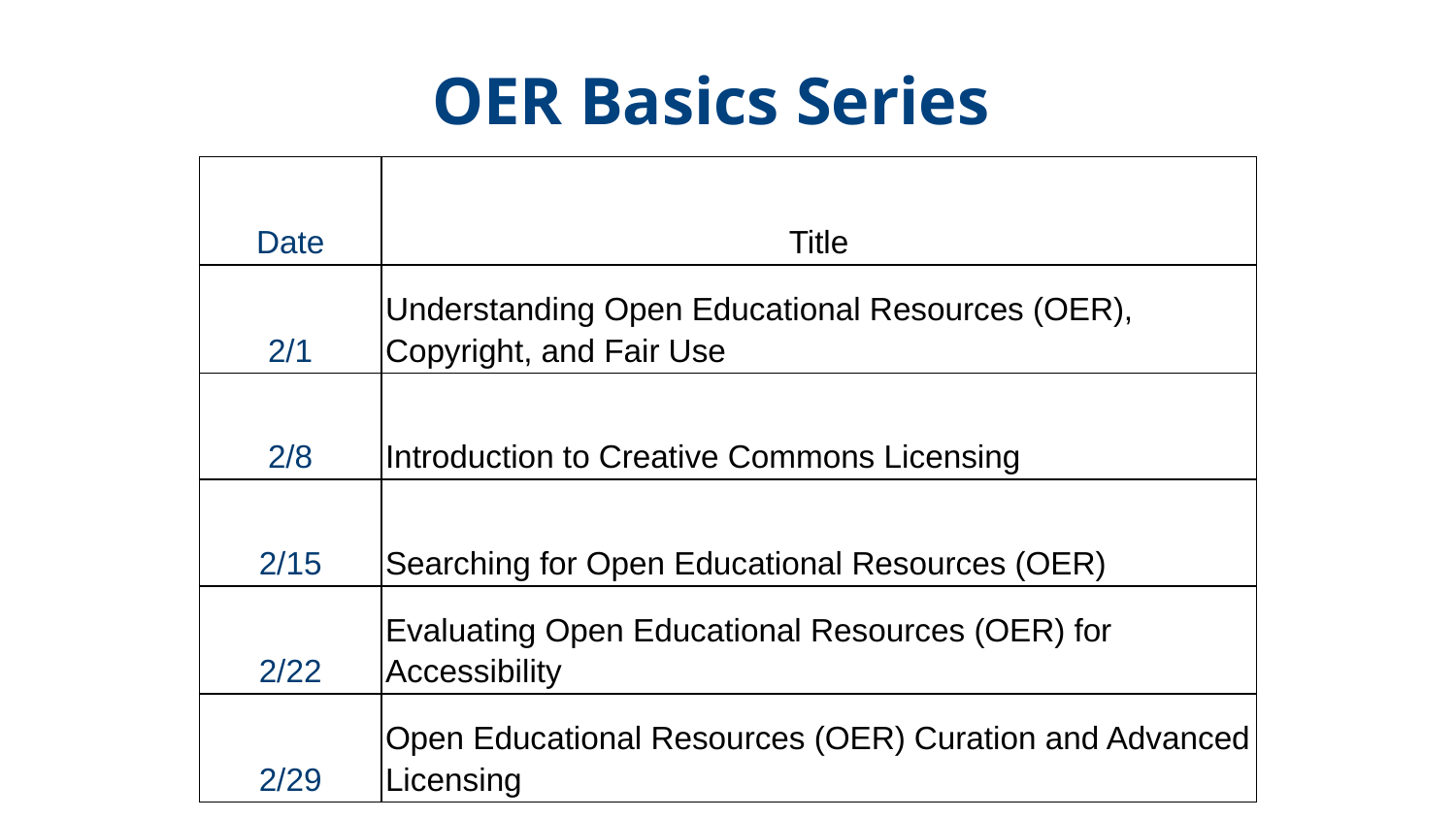

# OER Basics Series
| Date | Title |
| --- | --- |
| 2/1 | Understanding Open Educational Resources (OER), Copyright, and Fair Use |
| 2/8 | Introduction to Creative Commons Licensing |
| 2/15 | Searching for Open Educational Resources (OER) |
| 2/22 | Evaluating Open Educational Resources (OER) for Accessibility |
| 2/29 | Open Educational Resources (OER) Curation and Advanced Licensing |